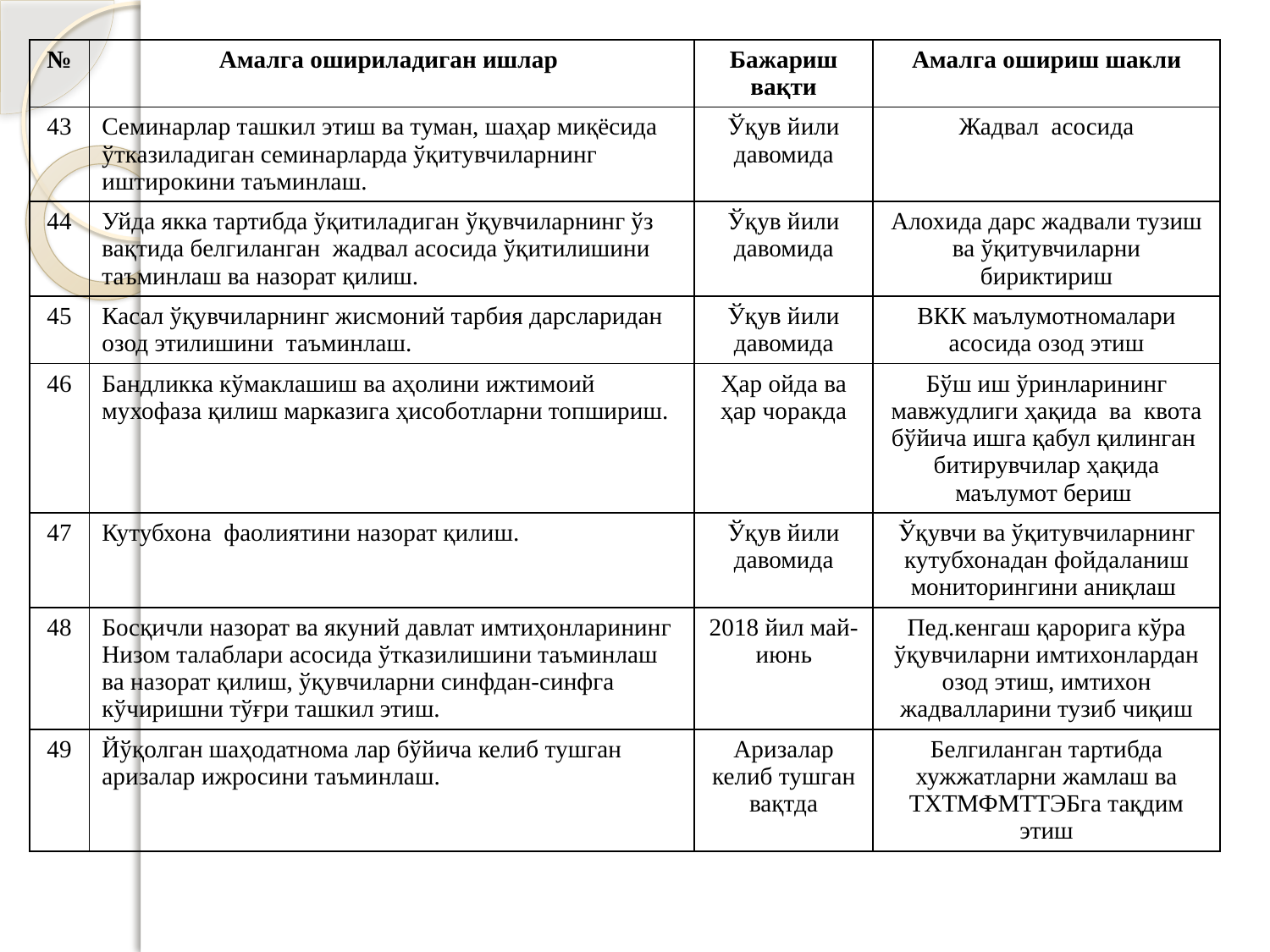

| № | Амалга ошириладиган ишлар | Бажариш вақти | Амалга ошириш шакли |
| --- | --- | --- | --- |
| 43 | Семинарлар ташкил этиш ва туман, шаҳар миқёсида ўтказиладиган семинарларда ўқитувчиларнинг иштирокини таъминлаш. | Ўқув йили давомида | Жадвал асосида |
| 44 | Уйда якка тартибда ўқитиладиган ўқувчиларнинг ўз вақтида белгиланган жадвал асосида ўқитилишини таъминлаш ва назорат қилиш. | Ўқув йили давомида | Алохида дарс жадвали тузиш ва ўқитувчиларни бириктириш |
| 45 | Касал ўқувчиларнинг жисмоний тарбия дарсларидан озод этилишини таъминлаш. | Ўқув йили давомида | ВКК маълумотномалари асосида озод этиш |
| 46 | Бандликка кўмаклашиш ва аҳолини ижтимоий мухофаза қилиш марказига ҳисоботларни топшириш. | Ҳар ойда ва ҳар чоракда | Бўш иш ўринларининг мавжудлиги ҳақида ва квота бўйича ишга қабул қилинган битирувчилар ҳақида маълумот бериш |
| 47 | Кутубхона фаолиятини назорат қилиш. | Ўқув йили давомида | Ўқувчи ва ўқитувчиларнинг кутубхонадан фойдаланиш мониторингини аниқлаш |
| 48 | Босқичли назорат ва якуний давлат имтиҳонларининг Низом талаблари асосида ўтказилишини таъминлаш ва назорат қилиш, ўқувчиларни синфдан-синфга кўчиришни тўғри ташкил этиш. | 2018 йил май-июнь | Пед.кенгаш қарорига кўра ўқувчиларни имтихонлардан озод этиш, имтихон жадвалларини тузиб чиқиш |
| 49 | Йўқолган шаҳодатнома лар бўйича келиб тушган аризалар ижросини таъминлаш. | Аризалар келиб тушган вақтда | Белгиланган тартибда хужжатларни жамлаш ва ТХТМФМТТЭБга тақдим этиш |